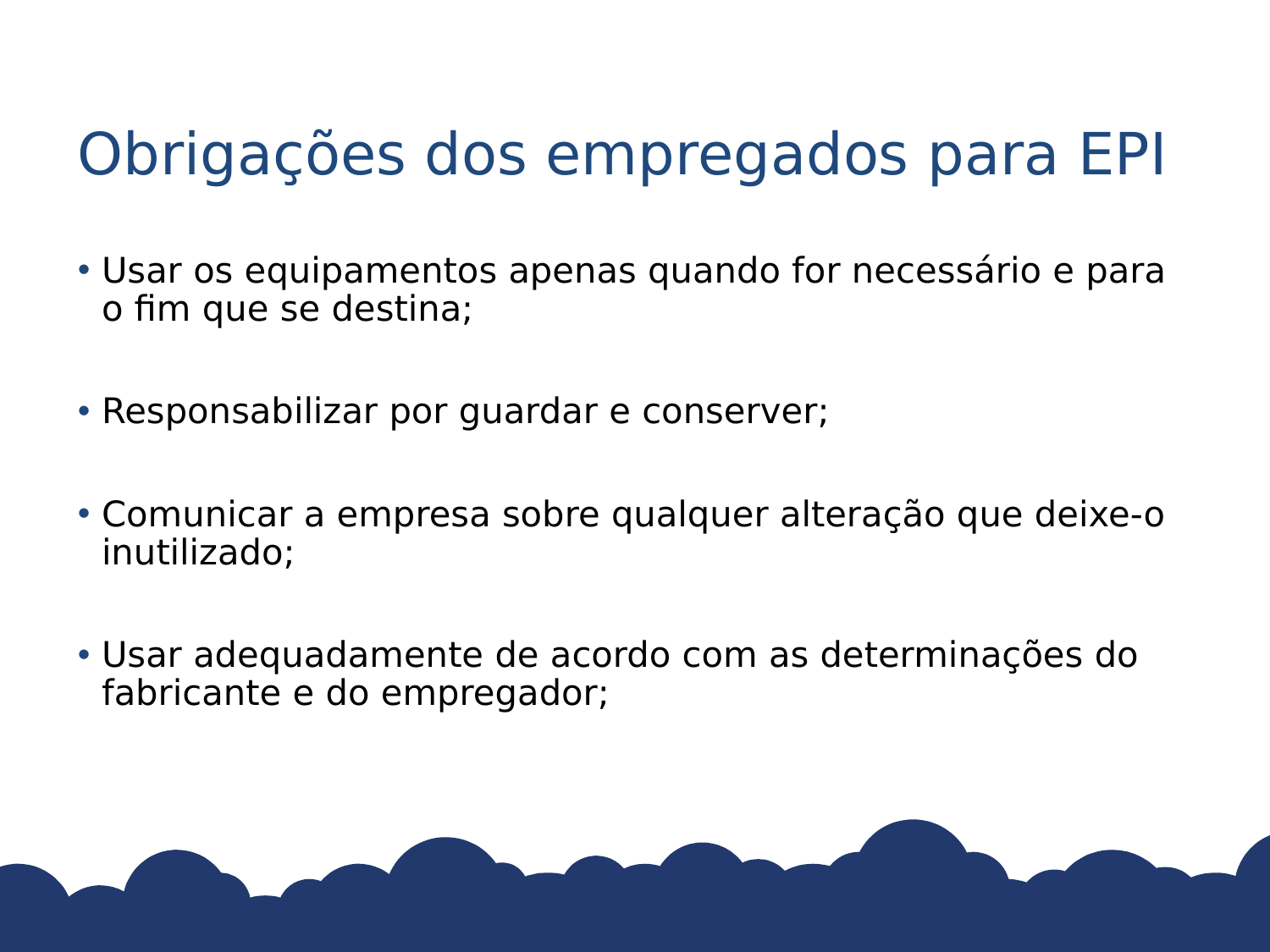

# Obrigações dos empregados para EPI
Usar os equipamentos apenas quando for necessário e para o fim que se destina;

Responsabilizar por guardar e conserver;

Comunicar a empresa sobre qualquer alteração que deixe-o inutilizado;

Usar adequadamente de acordo com as determinações do fabricante e do empregador;